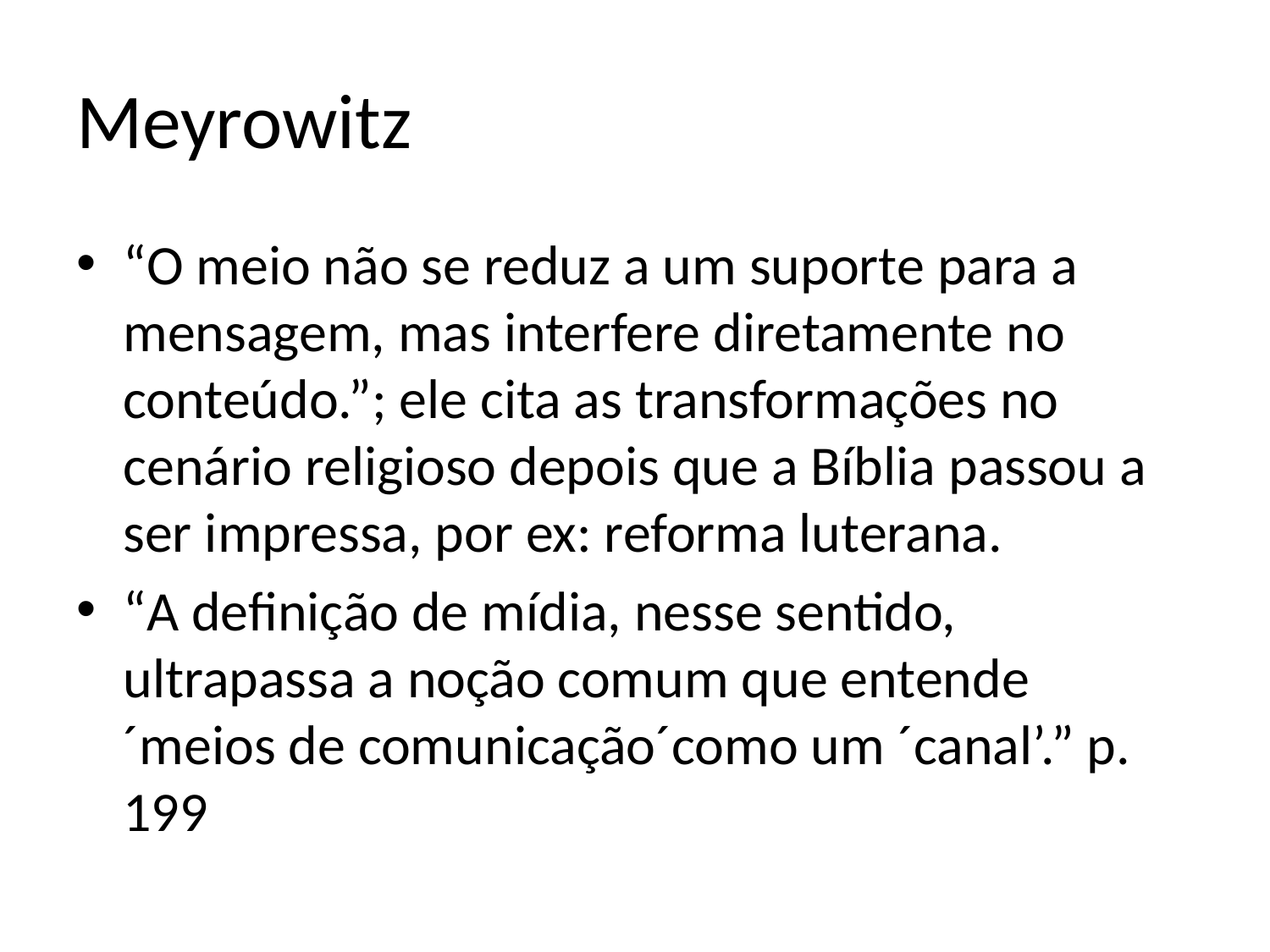

# Meyrowitz
“O meio não se reduz a um suporte para a mensagem, mas interfere diretamente no conteúdo.”; ele cita as transformações no cenário religioso depois que a Bíblia passou a ser impressa, por ex: reforma luterana.
“A definição de mídia, nesse sentido, ultrapassa a noção comum que entende ´meios de comunicação´como um ´canal’.” p. 199